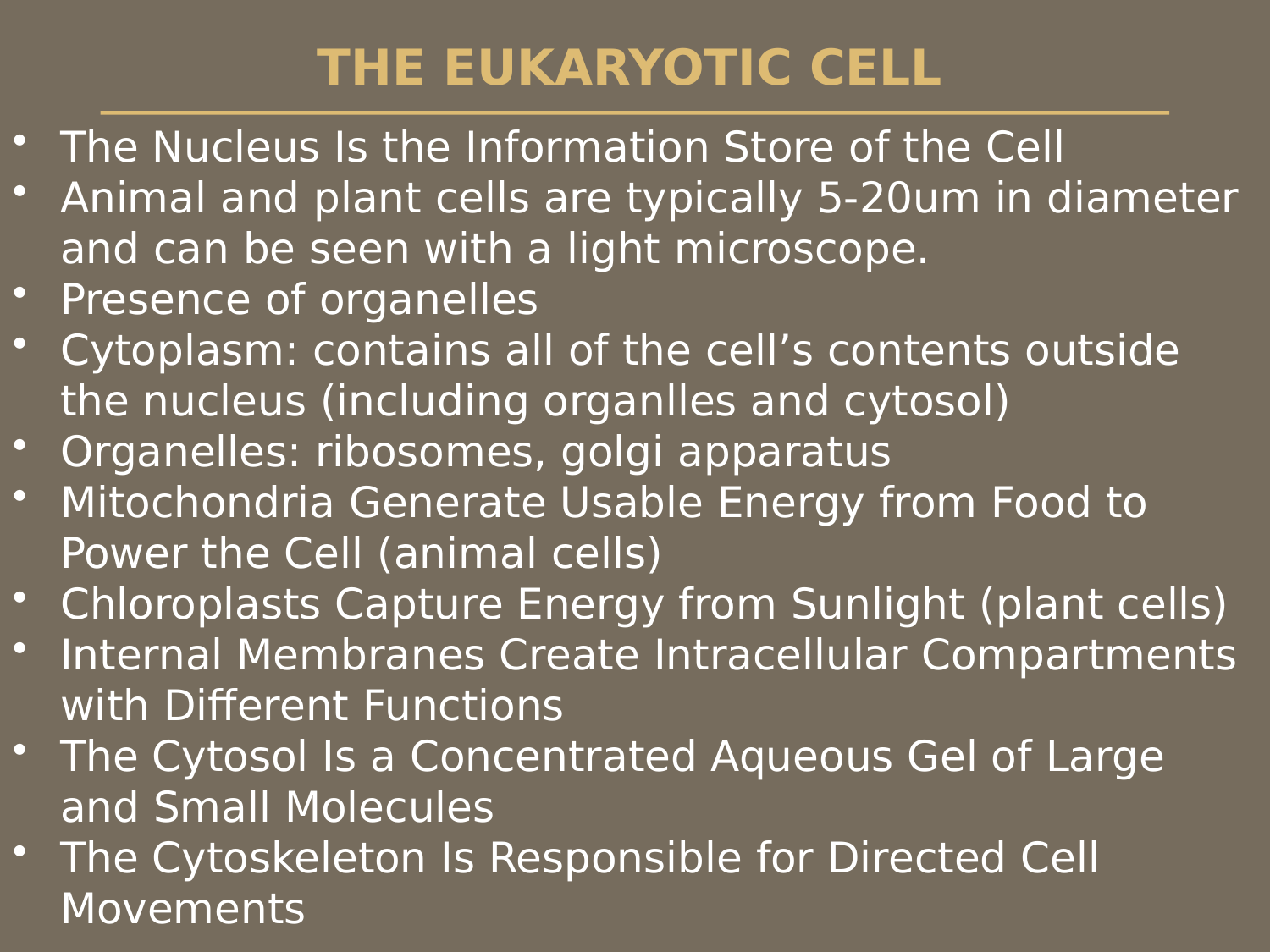

THE EUKARYOTIC CELL

The Nucleus Is the Information Store of the Cell
Animal and plant cells are typically 5-20um in diameter and can be seen with a light microscope.
Presence of organelles
Cytoplasm: contains all of the cell’s contents outside the nucleus (including organlles and cytosol)
Organelles: ribosomes, golgi apparatus
Mitochondria Generate Usable Energy from Food to Power the Cell (animal cells)
Chloroplasts Capture Energy from Sunlight (plant cells)
Internal Membranes Create Intracellular Compartments with Different Functions
The Cytosol Is a Concentrated Aqueous Gel of Large and Small Molecules
The Cytoskeleton Is Responsible for Directed Cell Movements